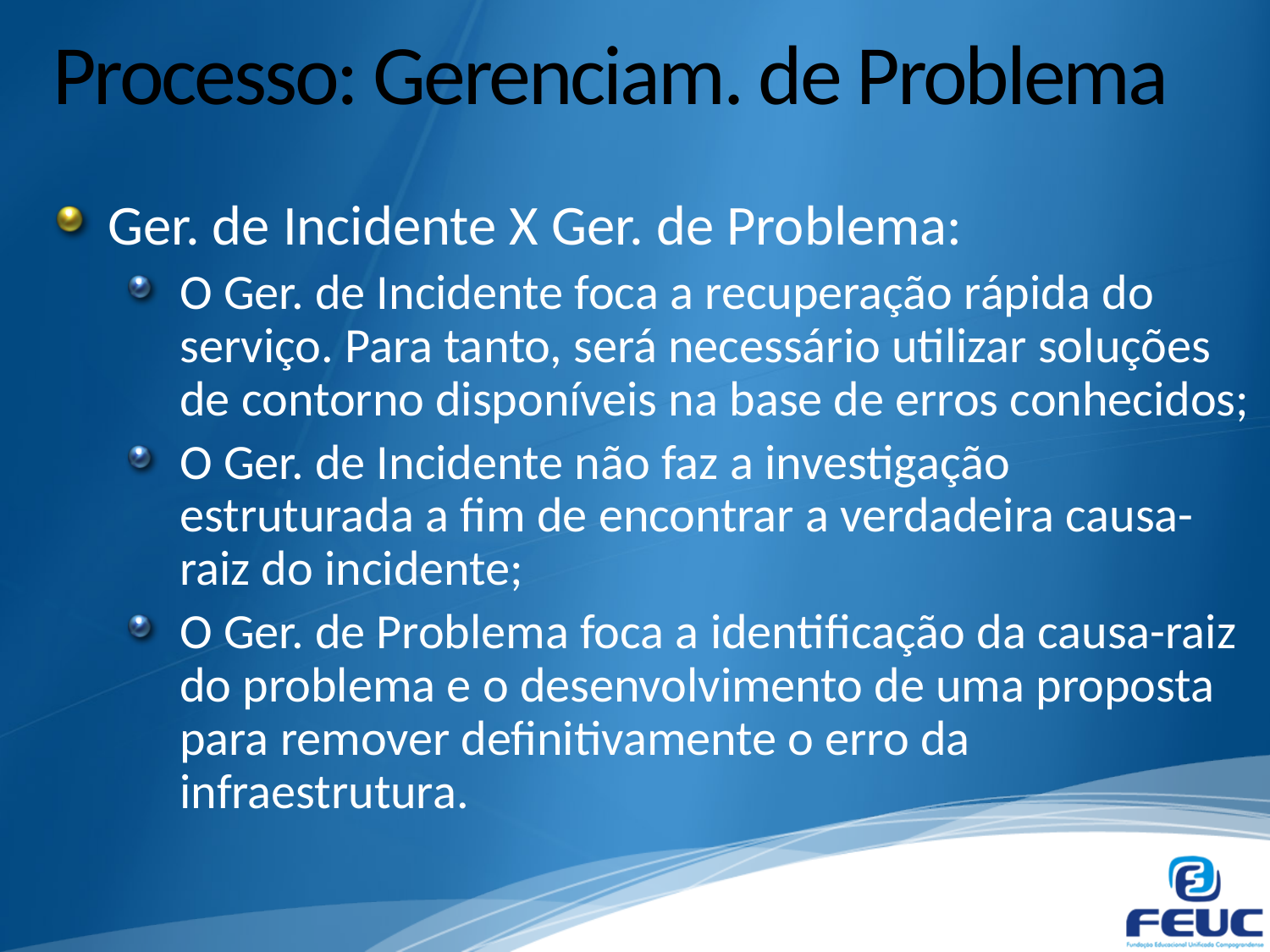

# Processo: Gerenciam. de Problema
Ger. de Incidente X Ger. de Problema:
O Ger. de Incidente foca a recuperação rápida do serviço. Para tanto, será necessário utilizar soluções de contorno disponíveis na base de erros conhecidos;
O Ger. de Incidente não faz a investigação estruturada a fim de encontrar a verdadeira causa-raiz do incidente;
O Ger. de Problema foca a identificação da causa-raiz do problema e o desenvolvimento de uma proposta para remover definitivamente o erro da infraestrutura.